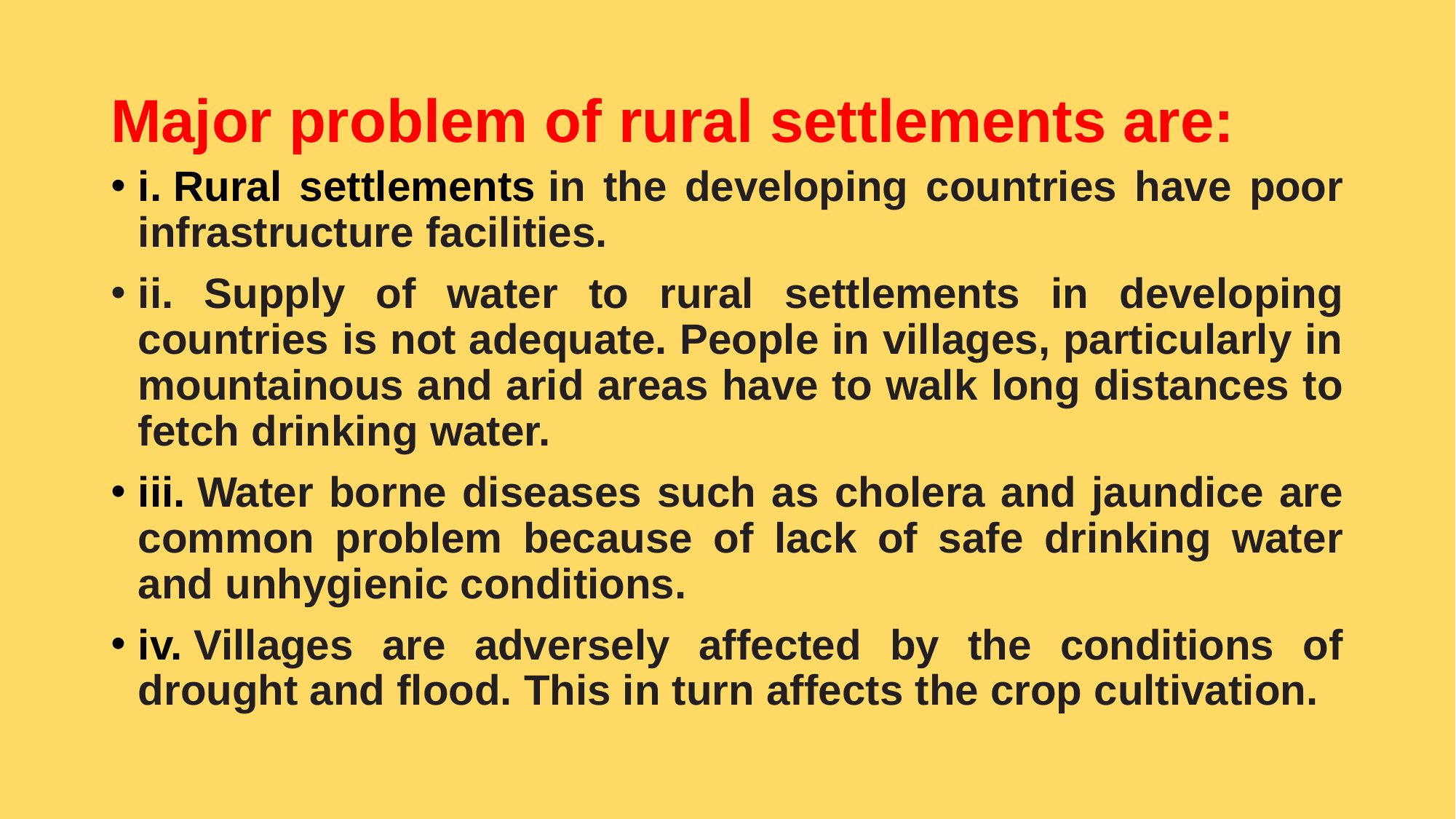

# Major problem of rural settlements are:
i. Rural settlements in the developing countries have poor infrastructure facilities.
ii. Supply of water to rural settlements in developing countries is not adequate. People in villages, particularly in mountainous and arid areas have to walk long distances to fetch drinking water.
iii. Water borne diseases such as cholera and jaundice are common problem because of lack of safe drinking water and unhygienic conditions.
iv. Villages are adversely affected by the conditions of drought and flood. This in turn affects the crop cultivation.